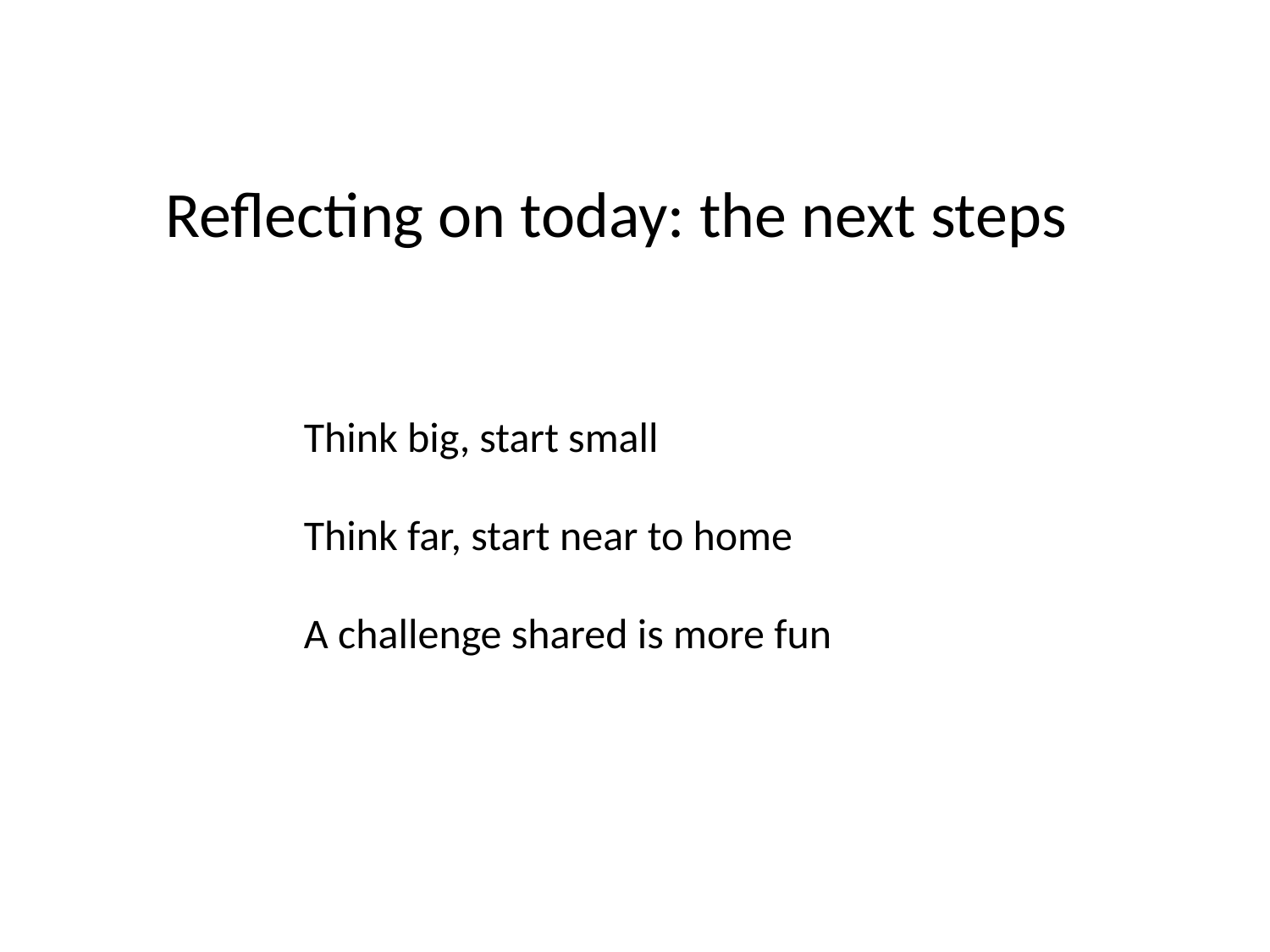

# Reflecting on today: the next steps
Think big, start small

Think far, start near to home

A challenge shared is more fun